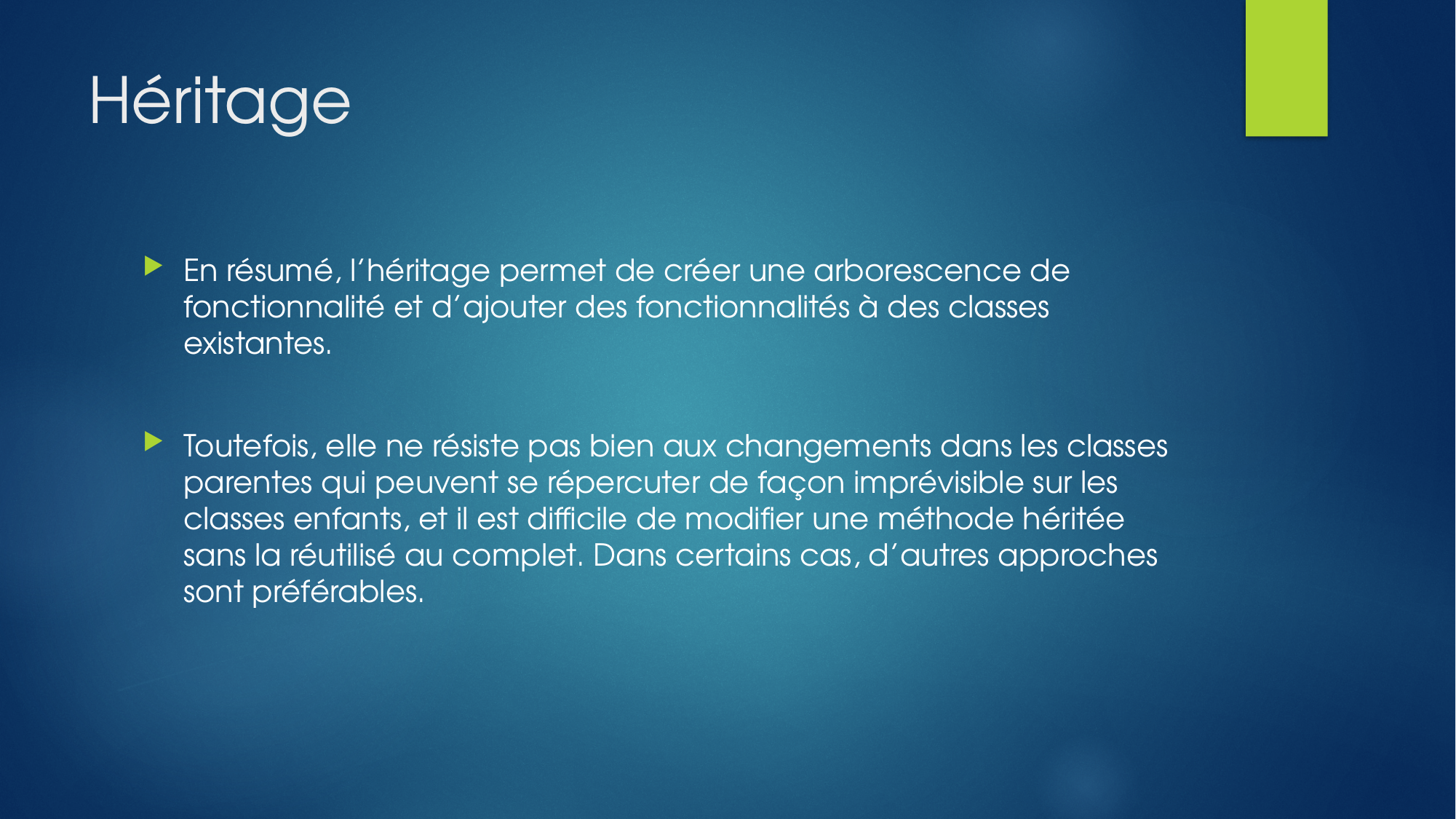

# Héritage
En résumé, l’héritage permet de créer une arborescence de fonctionnalité et d’ajouter des fonctionnalités à des classes existantes.

Toutefois, elle ne résiste pas bien aux changements dans les classes parentes qui peuvent se répercuter de façon imprévisible sur les classes enfants, et il est difficile de modifier une méthode héritée sans la réutilisé au complet. Dans certains cas, d’autres approches sont préférables.